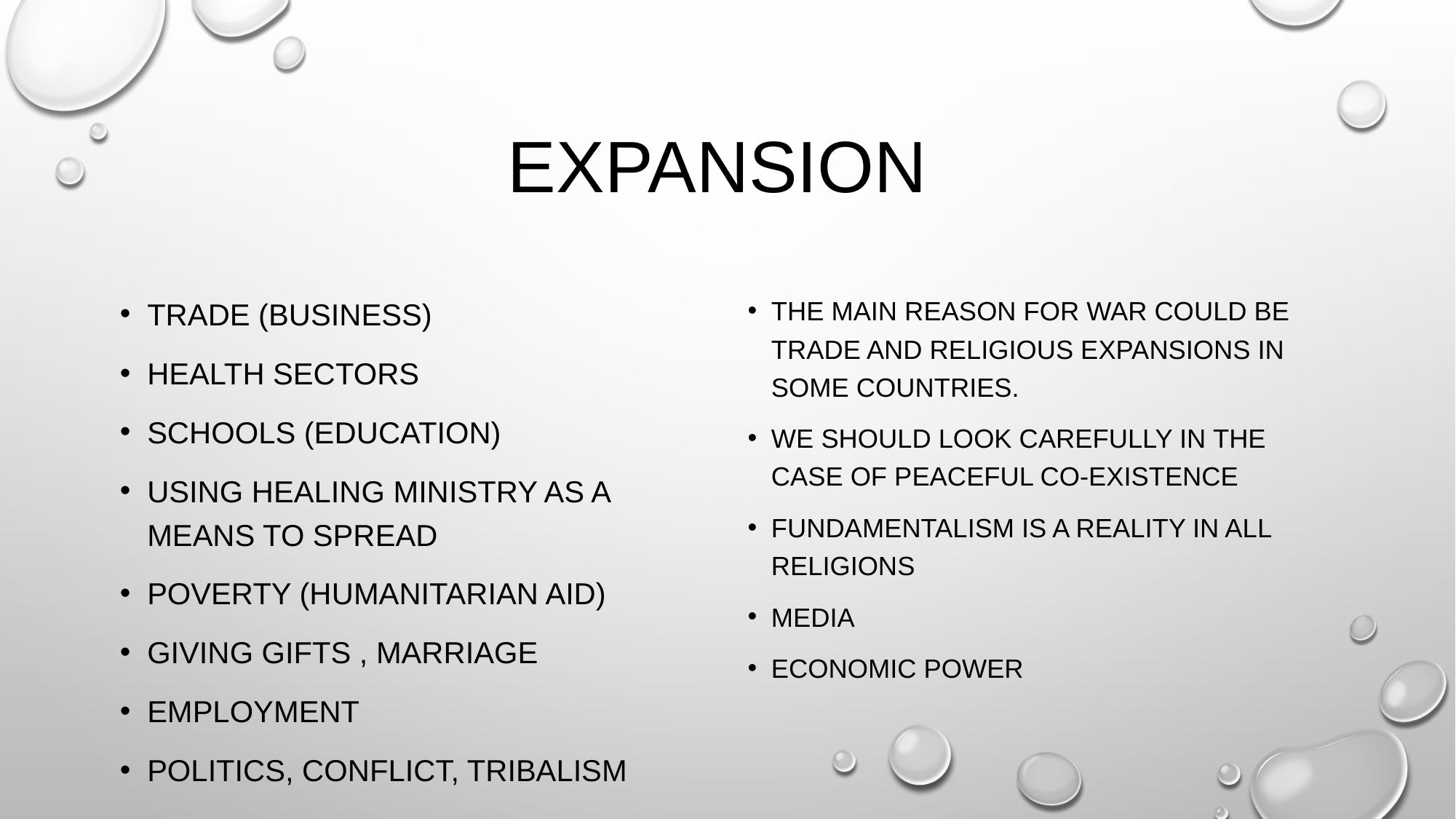

# Expansion
Trade (business)
Health sectors
Schools (education)
Using healing ministry as a means to spread
Poverty (humanitarian aid)
Giving gifts , marriage
Employment
Politics, conflict, tribalism
The main reason for war could be trade and religious expansions in some countries.
We should look carefully in the case of peaceful co-existence
Fundamentalism is a reality in all religions
Media
Economic power